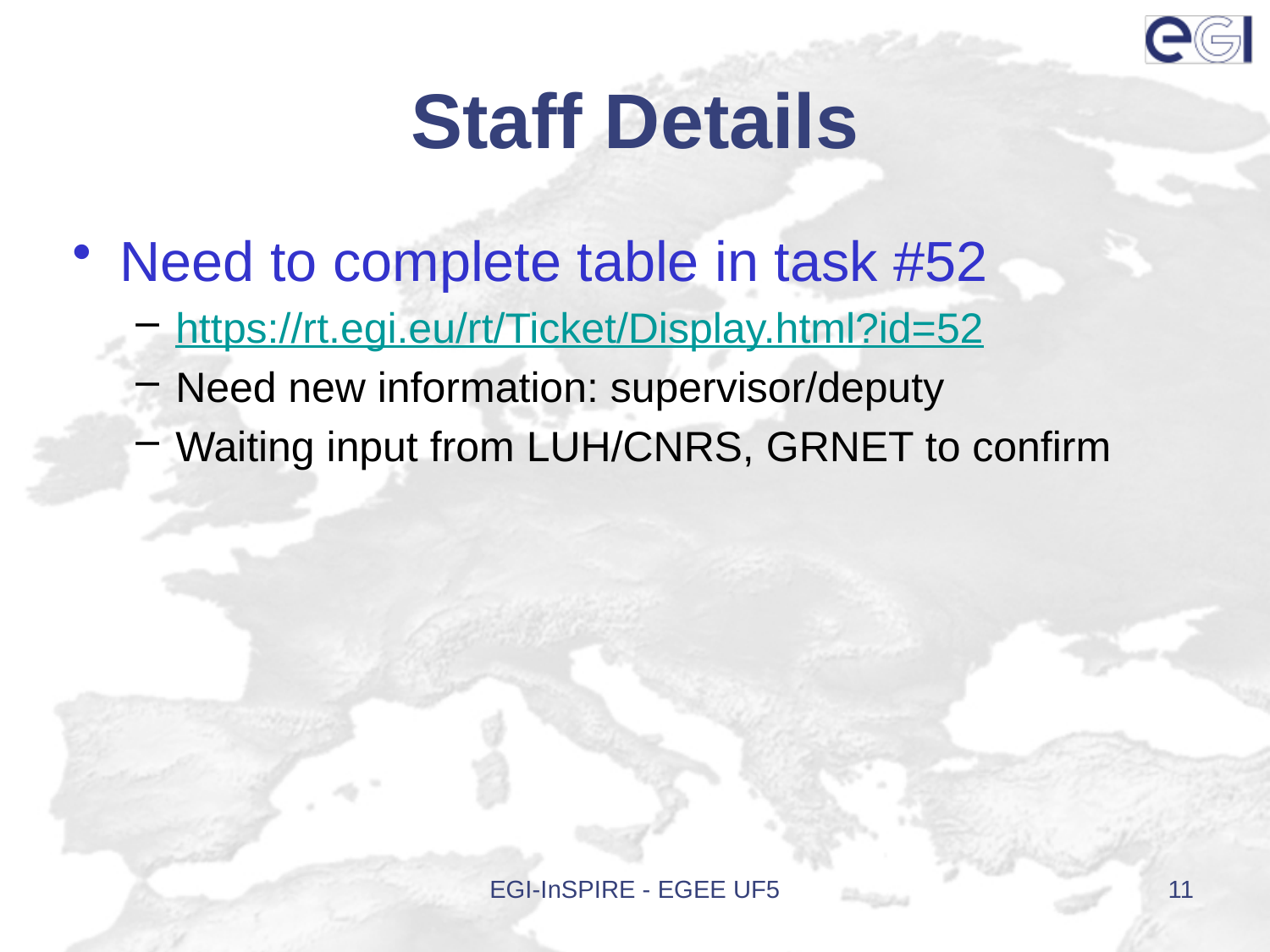

# Staff Details
Need to complete table in task #52
https://rt.egi.eu/rt/Ticket/Display.html?id=52
Need new information: supervisor/deputy
Waiting input from LUH/CNRS, GRNET to confirm
EGI-InSPIRE - EGEE UF5
11